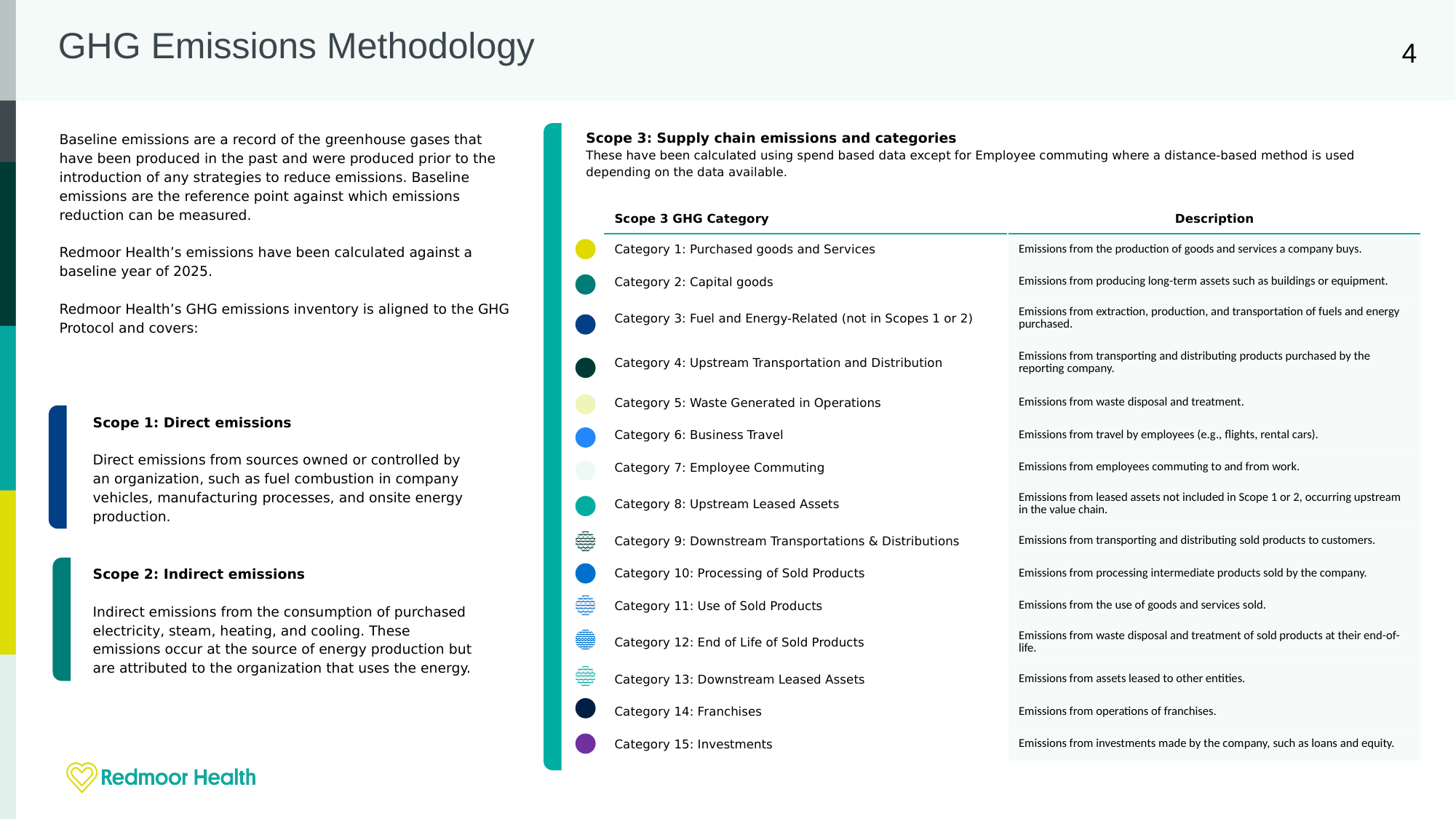

# GHG Emissions Methodology
4
Scope 3: Supply chain emissions and categories
These have been calculated using spend based data except for Employee commuting where a distance-based method is used depending on the data available.
Baseline emissions are a record of the greenhouse gases that have been produced in the past and were produced prior to the introduction of any strategies to reduce emissions. Baseline emissions are the reference point against which emissions reduction can be measured.

Redmoor Health’s emissions have been calculated against a baseline year of 2025.

Redmoor Health’s GHG emissions inventory is aligned to the GHG Protocol and covers:
| Scope 3 GHG Category | Description |
| --- | --- |
| Category 1: Purchased goods and Services | Emissions from the production of goods and services a company buys. |
| Category 2: Capital goods | Emissions from producing long-term assets such as buildings or equipment. |
| Category 3: Fuel and Energy-Related (not in Scopes 1 or 2) | Emissions from extraction, production, and transportation of fuels and energy purchased. |
| Category 4: Upstream Transportation and Distribution | Emissions from transporting and distributing products purchased by the reporting company. |
| Category 5: Waste Generated in Operations | Emissions from waste disposal and treatment. |
| Category 6: Business Travel | Emissions from travel by employees (e.g., flights, rental cars). |
| Category 7: Employee Commuting | Emissions from employees commuting to and from work. |
| Category 8: Upstream Leased Assets | Emissions from leased assets not included in Scope 1 or 2, occurring upstream in the value chain. |
| Category 9: Downstream Transportations & Distributions | Emissions from transporting and distributing sold products to customers. |
| Category 10: Processing of Sold Products | Emissions from processing intermediate products sold by the company. |
| Category 11: Use of Sold Products | Emissions from the use of goods and services sold. |
| Category 12: End of Life of Sold Products | Emissions from waste disposal and treatment of sold products at their end-of-life. |
| Category 13: Downstream Leased Assets | Emissions from assets leased to other entities. |
| Category 14: Franchises | Emissions from operations of franchises. |
| Category 15: Investments | Emissions from investments made by the company, such as loans and equity. |

Scope 1: Direct emissions

Direct emissions from sources owned or controlled by an organization, such as fuel combustion in company vehicles, manufacturing processes, and onsite energy production.

Scope 2: Indirect emissions

Indirect emissions from the consumption of purchased electricity, steam, heating, and cooling. These emissions occur at the source of energy production but are attributed to the organization that uses the energy.